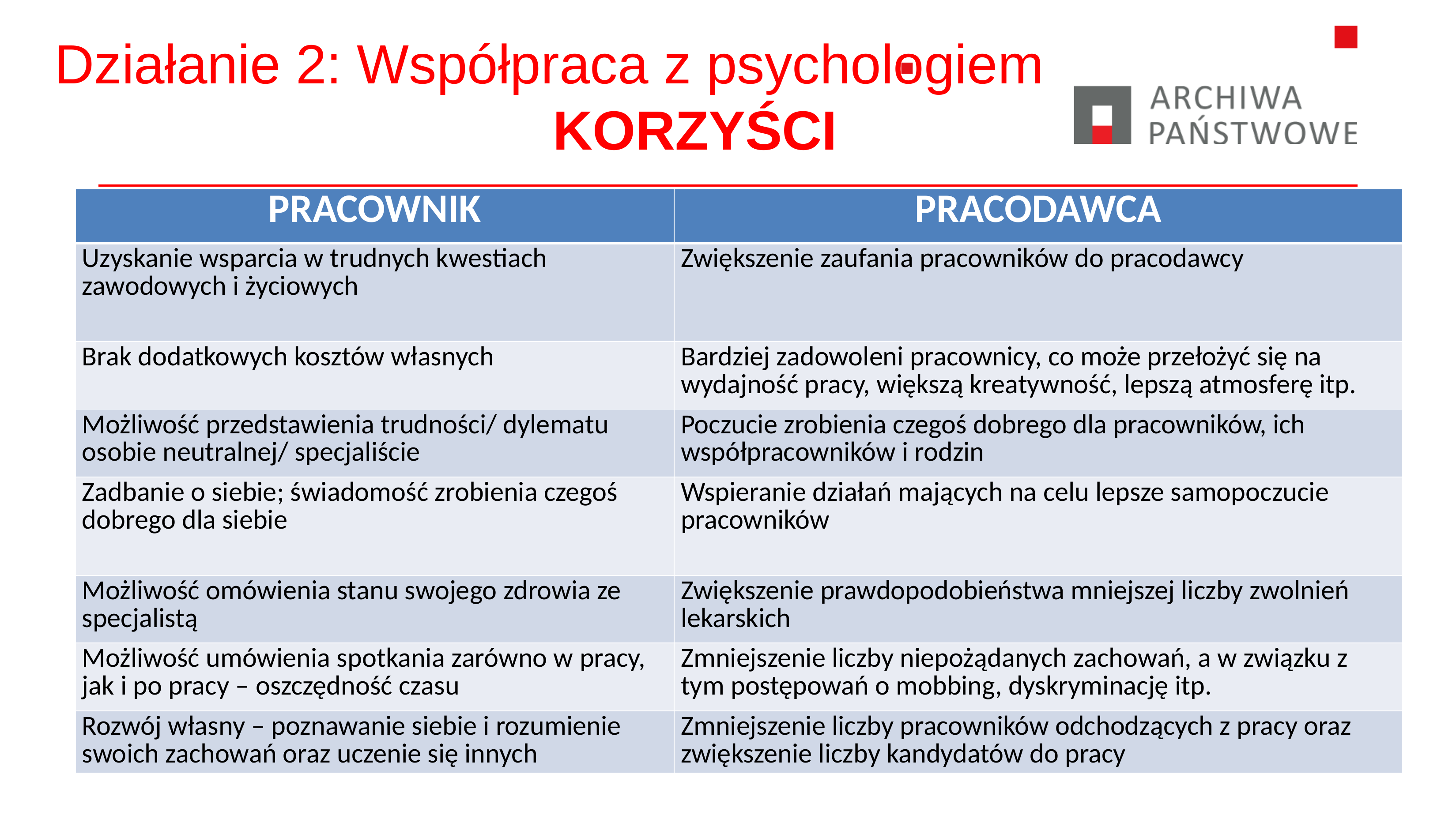

# Działanie 2: Współpraca z psychologiem KORZYŚCI
| PRACOWNIK | PRACODAWCA |
| --- | --- |
| Uzyskanie wsparcia w trudnych kwestiach zawodowych i życiowych | Zwiększenie zaufania pracowników do pracodawcy |
| Brak dodatkowych kosztów własnych | Bardziej zadowoleni pracownicy, co może przełożyć się na wydajność pracy, większą kreatywność, lepszą atmosferę itp. |
| Możliwość przedstawienia trudności/ dylematu osobie neutralnej/ specjaliście | Poczucie zrobienia czegoś dobrego dla pracowników, ich współpracowników i rodzin |
| Zadbanie o siebie; świadomość zrobienia czegoś dobrego dla siebie | Wspieranie działań mających na celu lepsze samopoczucie pracowników |
| Możliwość omówienia stanu swojego zdrowia ze specjalistą | Zwiększenie prawdopodobieństwa mniejszej liczby zwolnień lekarskich |
| Możliwość umówienia spotkania zarówno w pracy, jak i po pracy – oszczędność czasu | Zmniejszenie liczby niepożądanych zachowań, a w związku z tym postępowań o mobbing, dyskryminację itp. |
| Rozwój własny – poznawanie siebie i rozumienie swoich zachowań oraz uczenie się innych | Zmniejszenie liczby pracowników odchodzących z pracy oraz zwiększenie liczby kandydatów do pracy |